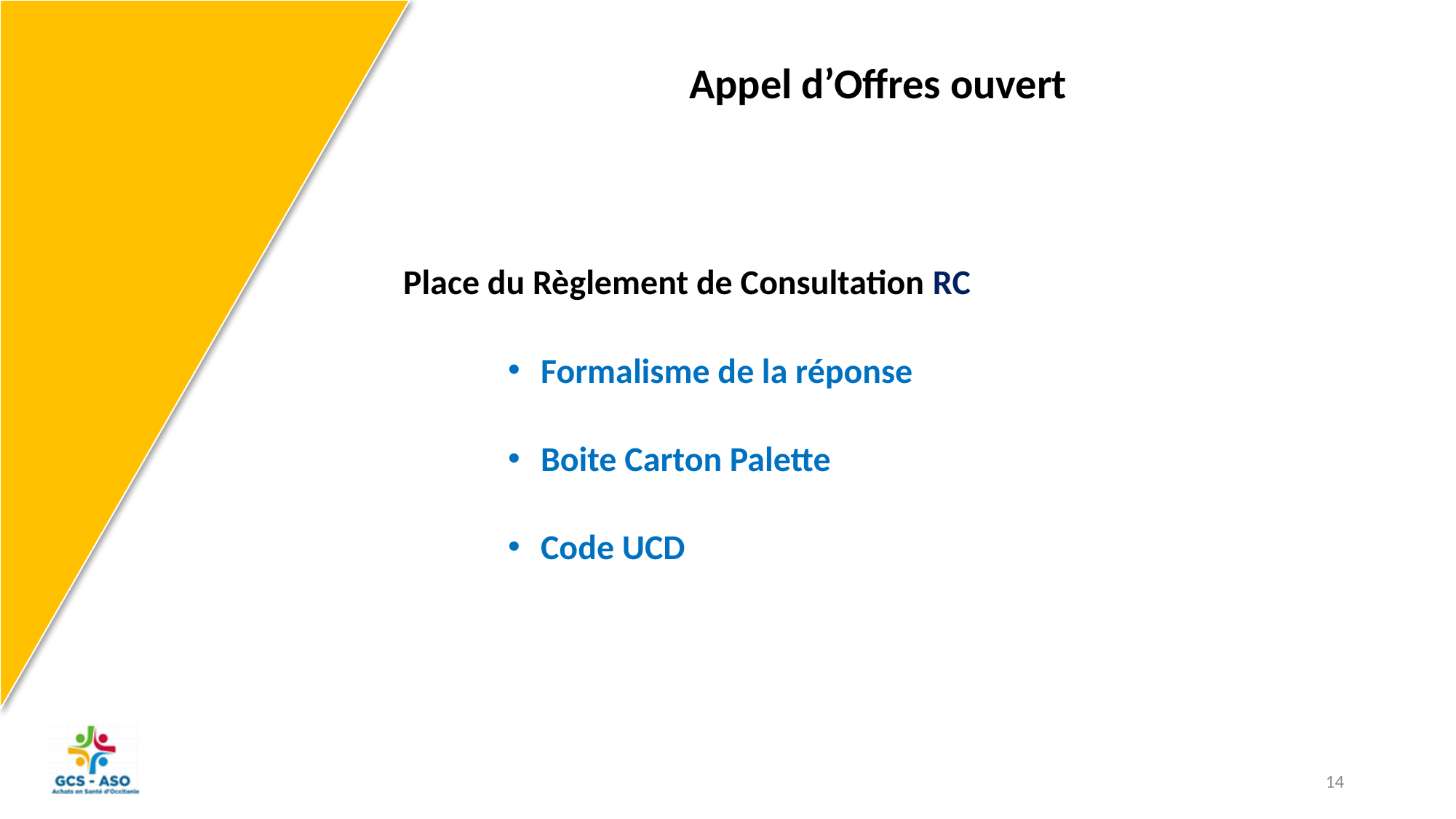

Appel d’Offres ouvert

Place du Règlement de Consultation RC
Formalisme de la réponse
Boite Carton Palette
Code UCD

14